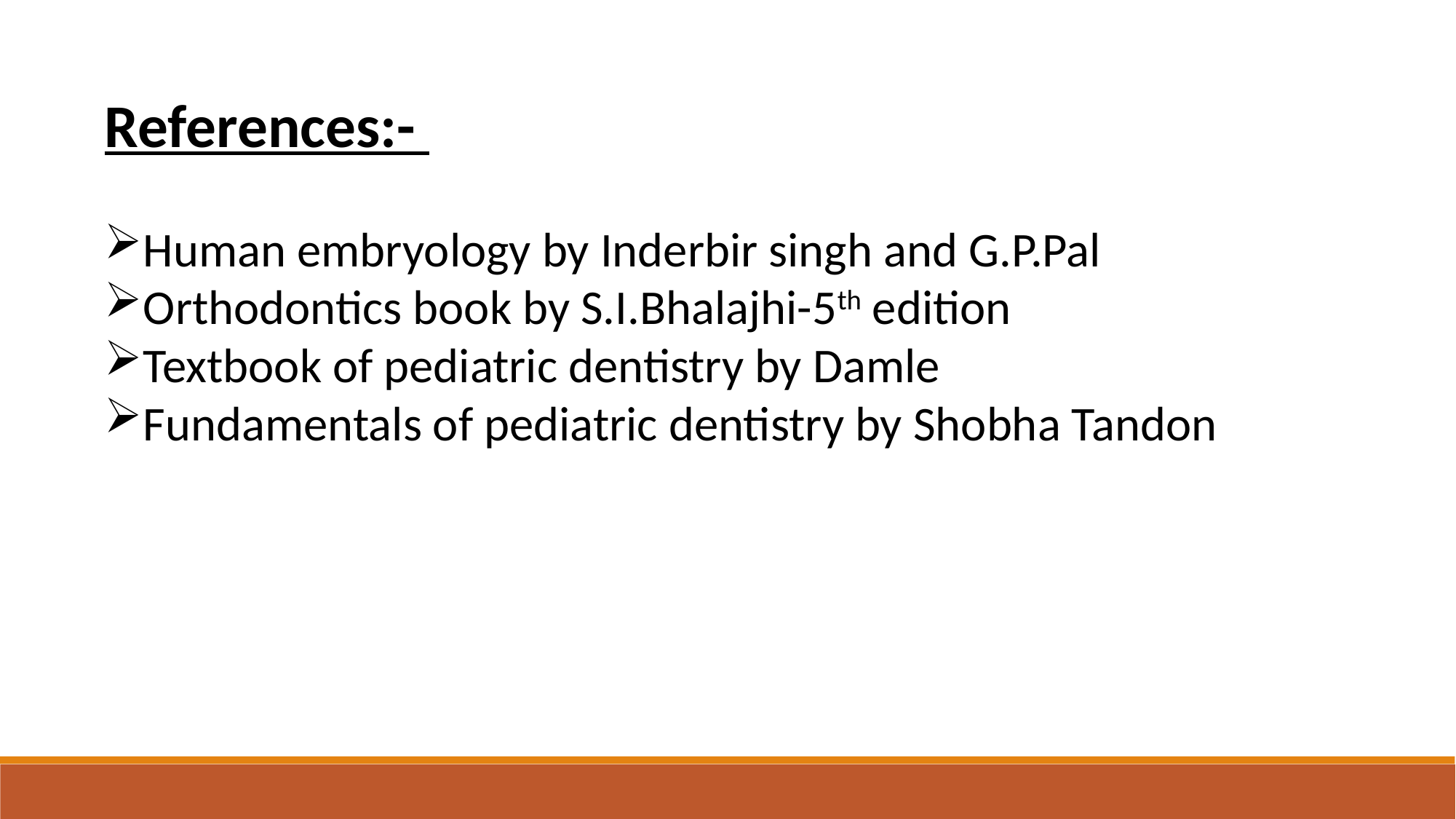

References:-
Human embryology by Inderbir singh and G.P.Pal
Orthodontics book by S.I.Bhalajhi-5th edition
Textbook of pediatric dentistry by Damle
Fundamentals of pediatric dentistry by Shobha Tandon